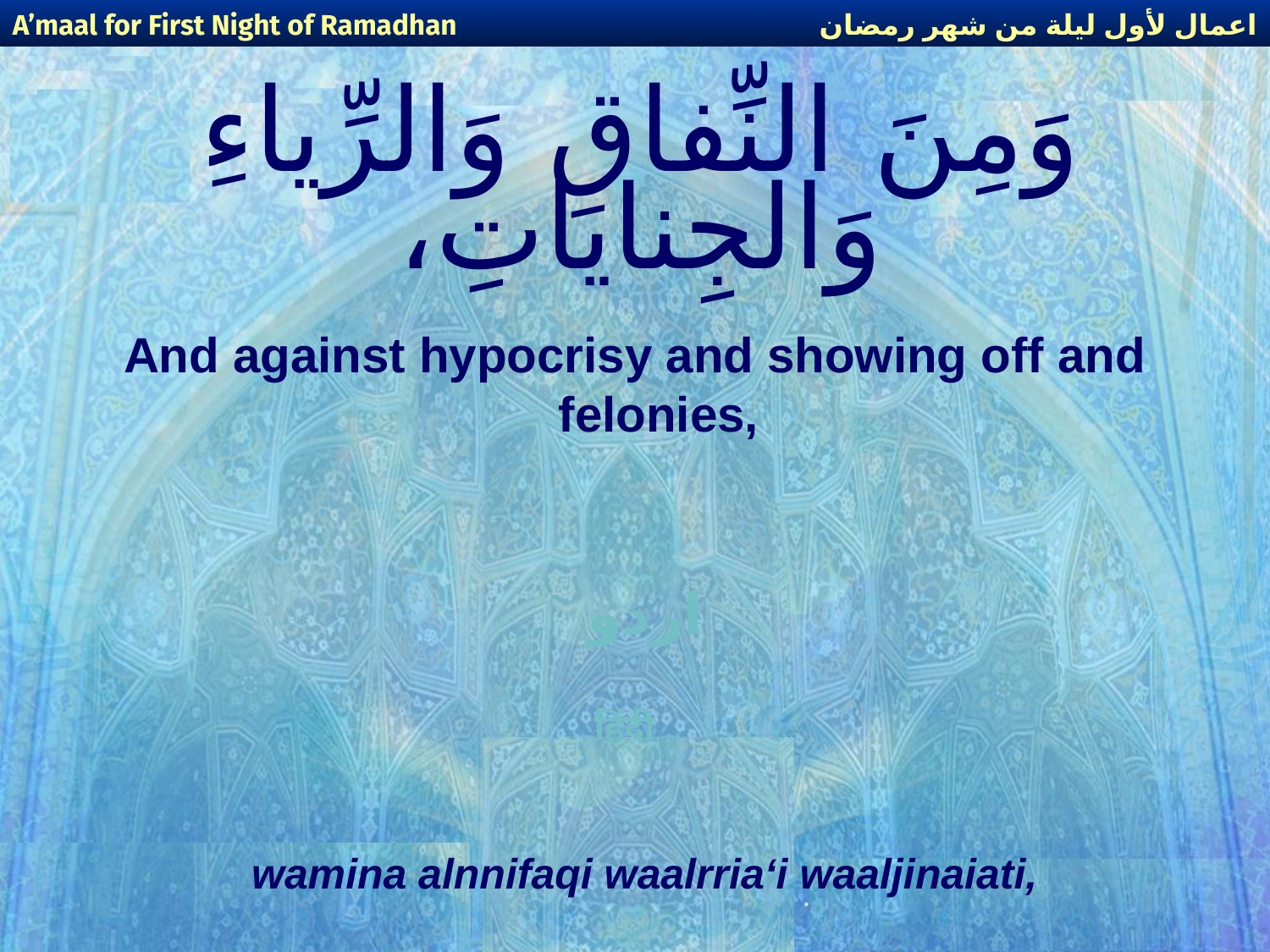

اعمال لأول ليلة من شهر رمضان
A’maal for First Night of Ramadhan
# وَمِنَ النِّفاقِ وَالرِّياءِ وَالجِناياتِ،
And against hypocrisy and showing off and felonies,
اردو
हिंदी
wamina alnnifaqi waalrria‘i waaljinaiati,